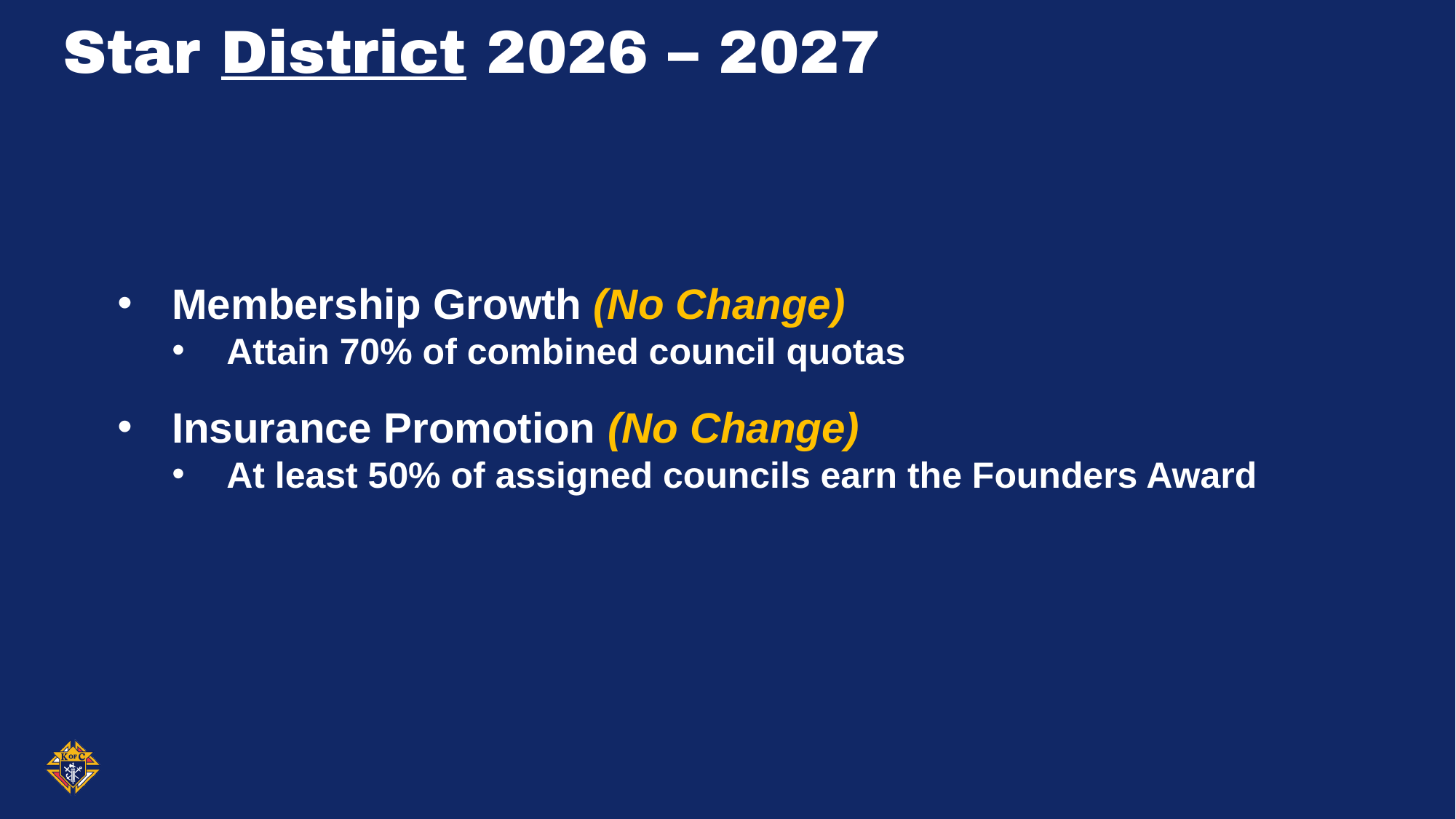

# Star District 2026 – 2027
Membership Growth (No Change)
Attain 70% of combined council quotas

Insurance Promotion (No Change)
At least 50% of assigned councils earn the Founders Award